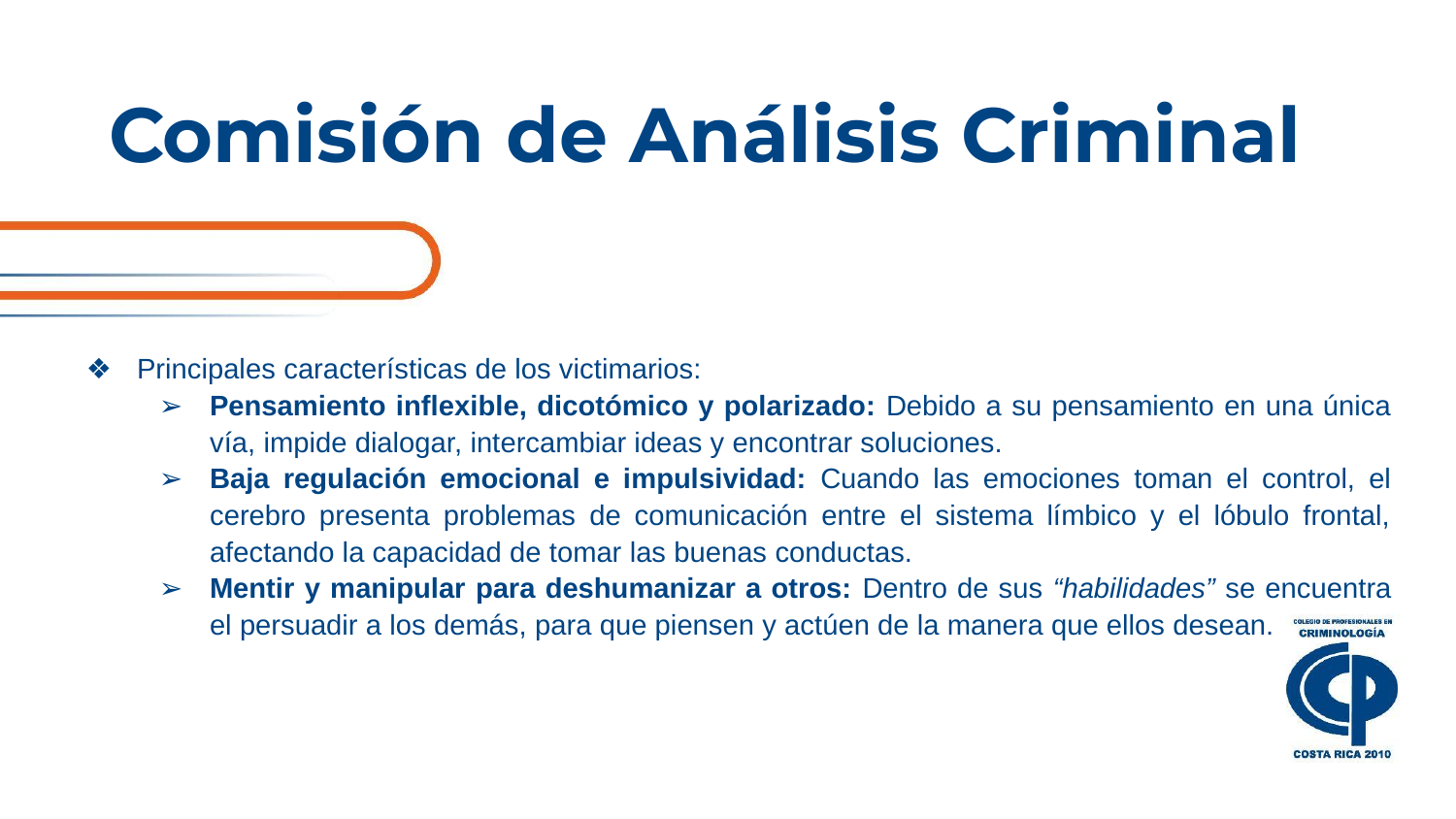

# Comisión de Análisis Criminal
Principales características de los victimarios:
Pensamiento inflexible, dicotómico y polarizado: Debido a su pensamiento en una única vía, impide dialogar, intercambiar ideas y encontrar soluciones.
Baja regulación emocional e impulsividad: Cuando las emociones toman el control, el cerebro presenta problemas de comunicación entre el sistema límbico y el lóbulo frontal, afectando la capacidad de tomar las buenas conductas.
Mentir y manipular para deshumanizar a otros: Dentro de sus “habilidades” se encuentra el persuadir a los demás, para que piensen y actúen de la manera que ellos desean.